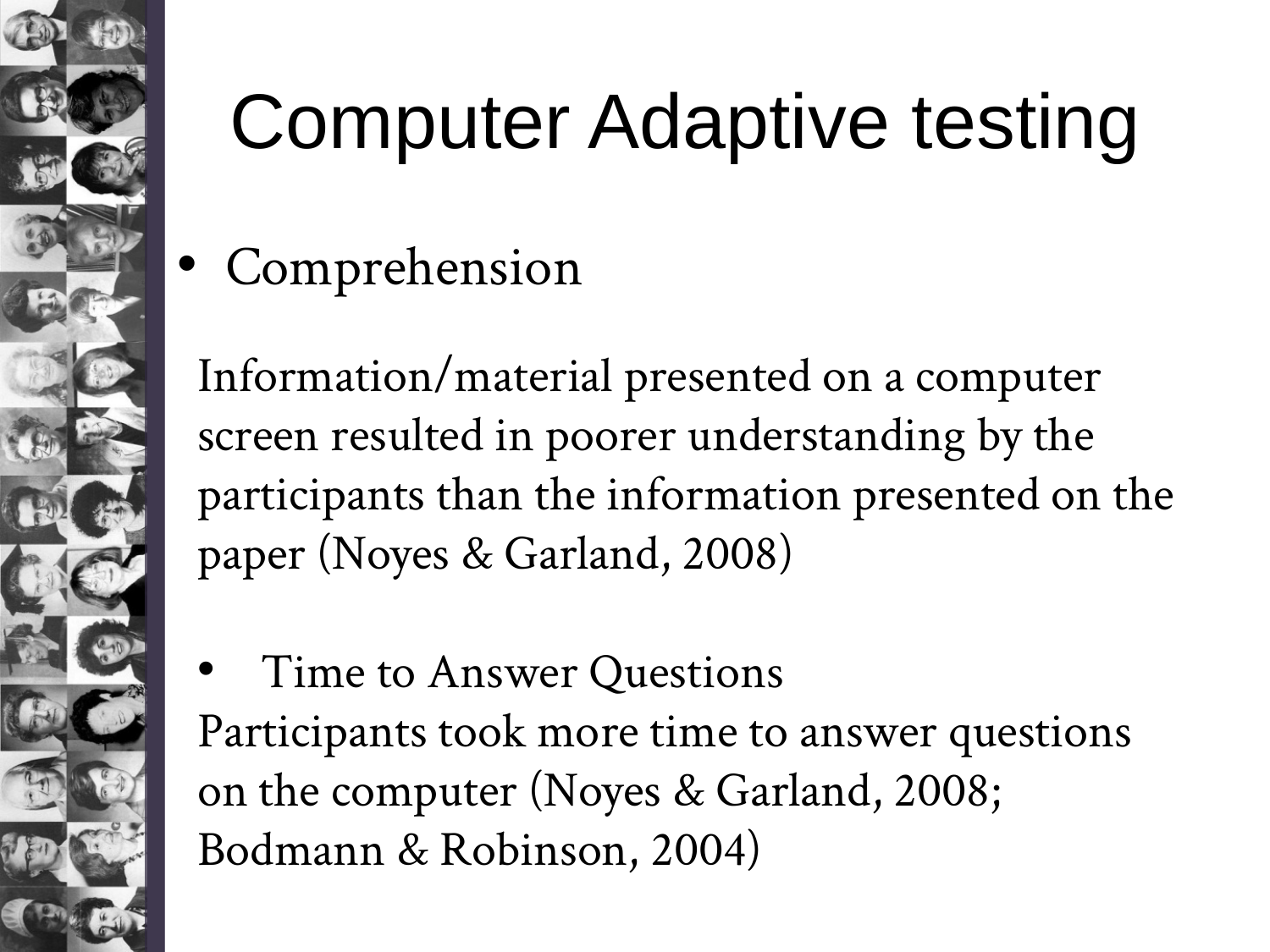

# Computer Adaptive testing
Comprehension

Information/material presented on a computer screen resulted in poorer understanding by the participants than the information presented on the paper (Noyes & Garland, 2008)

Time to Answer Questions
Participants took more time to answer questions on the computer (Noyes & Garland, 2008; Bodmann & Robinson, 2004)